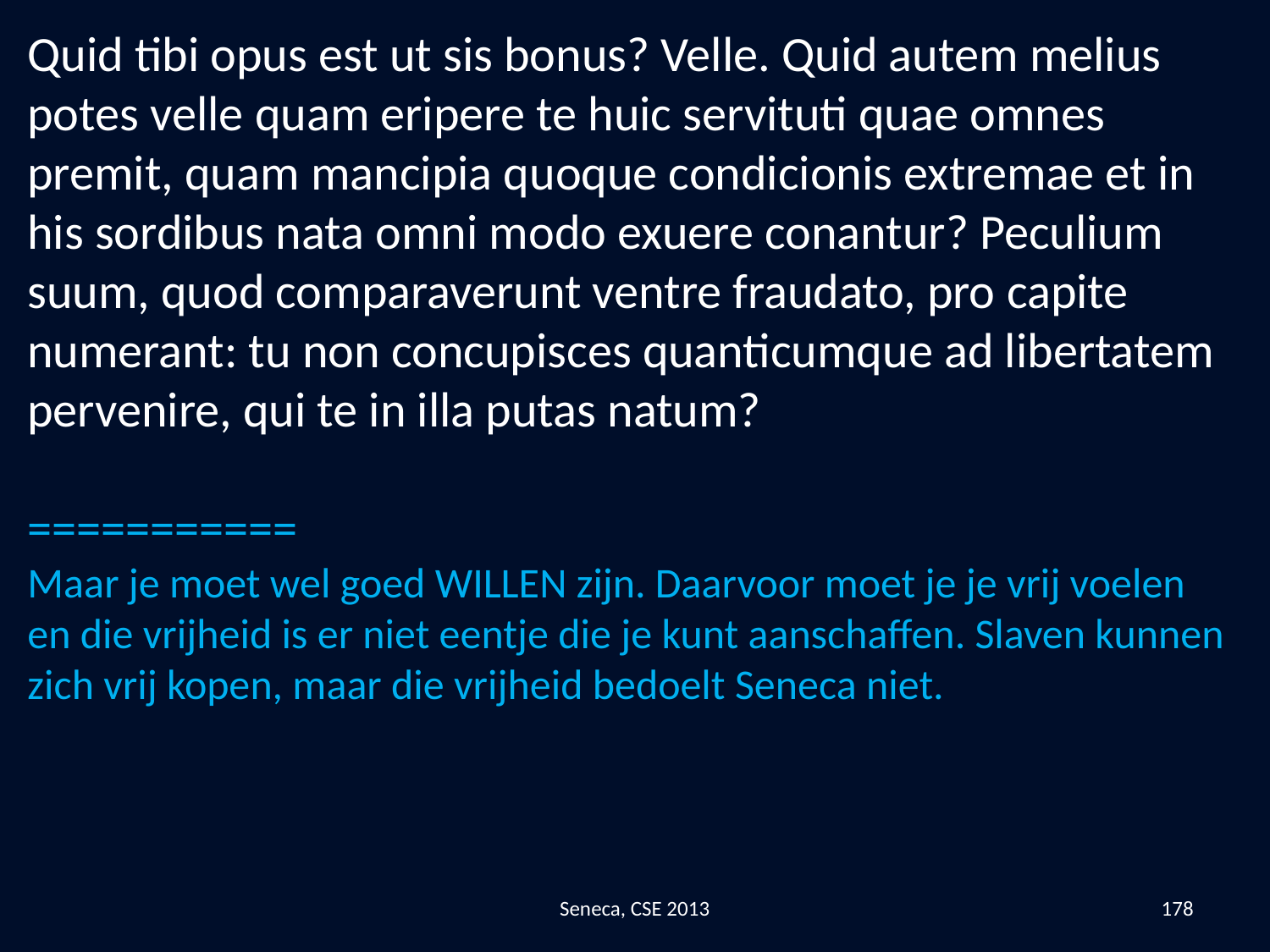

Quid tibi opus est ut sis bonus? Velle. Quid autem melius potes velle quam eripere te huic servituti quae omnes premit, quam mancipia quoque condicionis extremae et in his sordibus nata omni modo exuere conantur? Peculium suum, quod comparaverunt ventre fraudato, pro capite numerant: tu non concupisces quanticumque ad libertatem pervenire, qui te in illa putas natum?

===========
Maar je moet wel goed WILLEN zijn. Daarvoor moet je je vrij voelen en die vrijheid is er niet eentje die je kunt aanschaffen. Slaven kunnen zich vrij kopen, maar die vrijheid bedoelt Seneca niet.
Seneca, CSE 2013
178